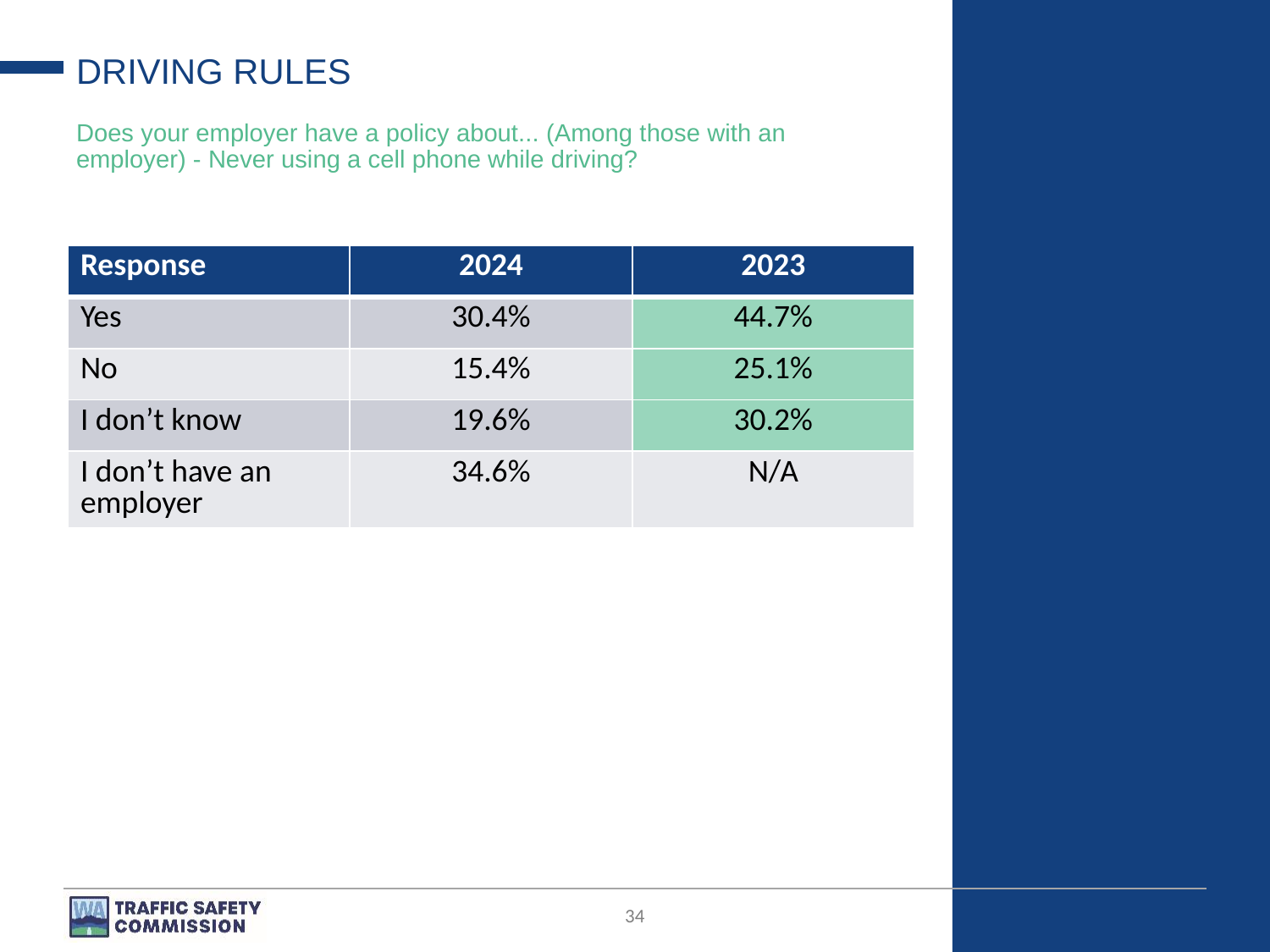

# DRIVING RULES
Does your employer have a policy about... (Among those with an employer) - Never using a cell phone while driving?
| Response | 2024 | 2023 |
| --- | --- | --- |
| Yes | 30.4% | 44.7% |
| No | 15.4% | 25.1% |
| I don’t know | 19.6% | 30.2% |
| I don’t have an employer | 34.6% | N/A |